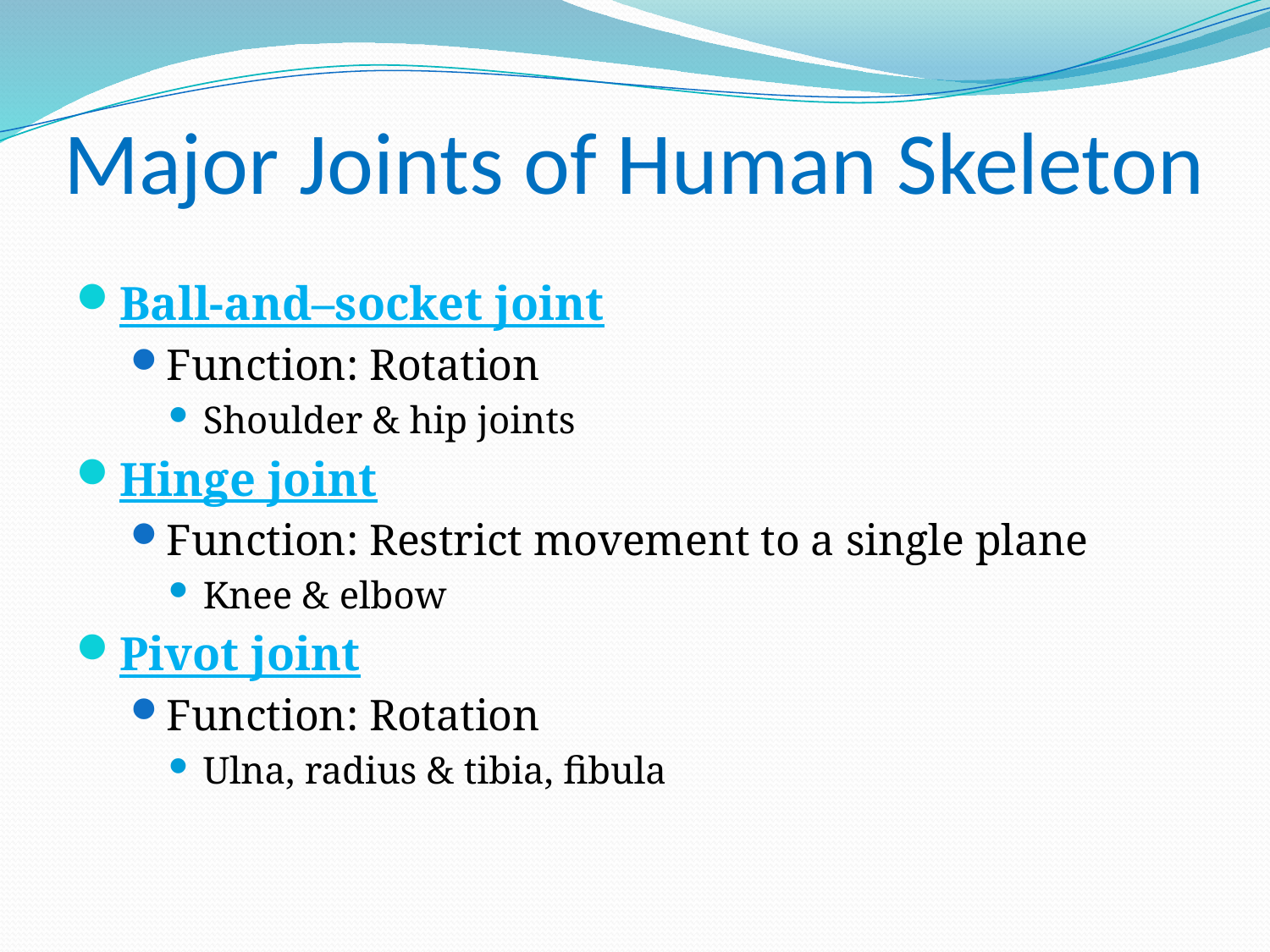

# Major Joints of Human Skeleton
Ball-and–socket joint
Function: Rotation
Shoulder & hip joints
Hinge joint
Function: Restrict movement to a single plane
Knee & elbow
Pivot joint
Function: Rotation
Ulna, radius & tibia, fibula